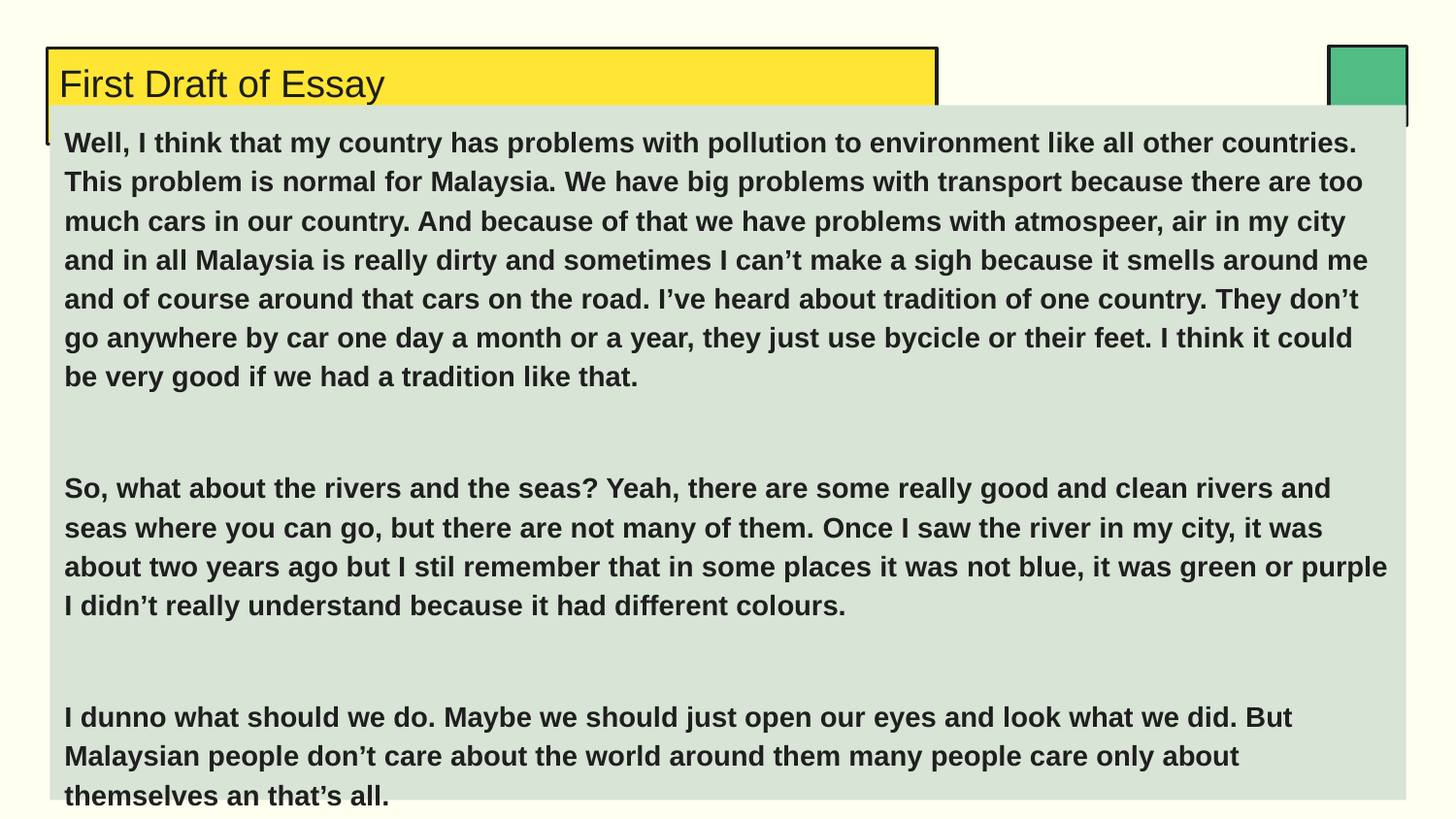

# First Draft of Essay
Well, I think that my country has problems with pollution to environment like all other countries. This problem is normal for Malaysia. We have big problems with transport because there are too much cars in our country. And because of that we have problems with atmospeer, air in my city and in all Malaysia is really dirty and sometimes I can’t make a sigh because it smells around me and of course around that cars on the road. I’ve heard about tradition of one country. They don’t go anywhere by car one day a month or a year, they just use bycicle or their feet. I think it could be very good if we had a tradition like that.
So, what about the rivers and the seas? Yeah, there are some really good and clean rivers and seas where you can go, but there are not many of them. Once I saw the river in my city, it was about two years ago but I stil remember that in some places it was not blue, it was green or purple I didn’t really understand because it had different colours.
I dunno what should we do. Maybe we should just open our eyes and look what we did. But Malaysian people don’t care about the world around them many people care only about themselves an that’s all.
So, the best idea is look around and try to do something good for our planet and for us and for children.